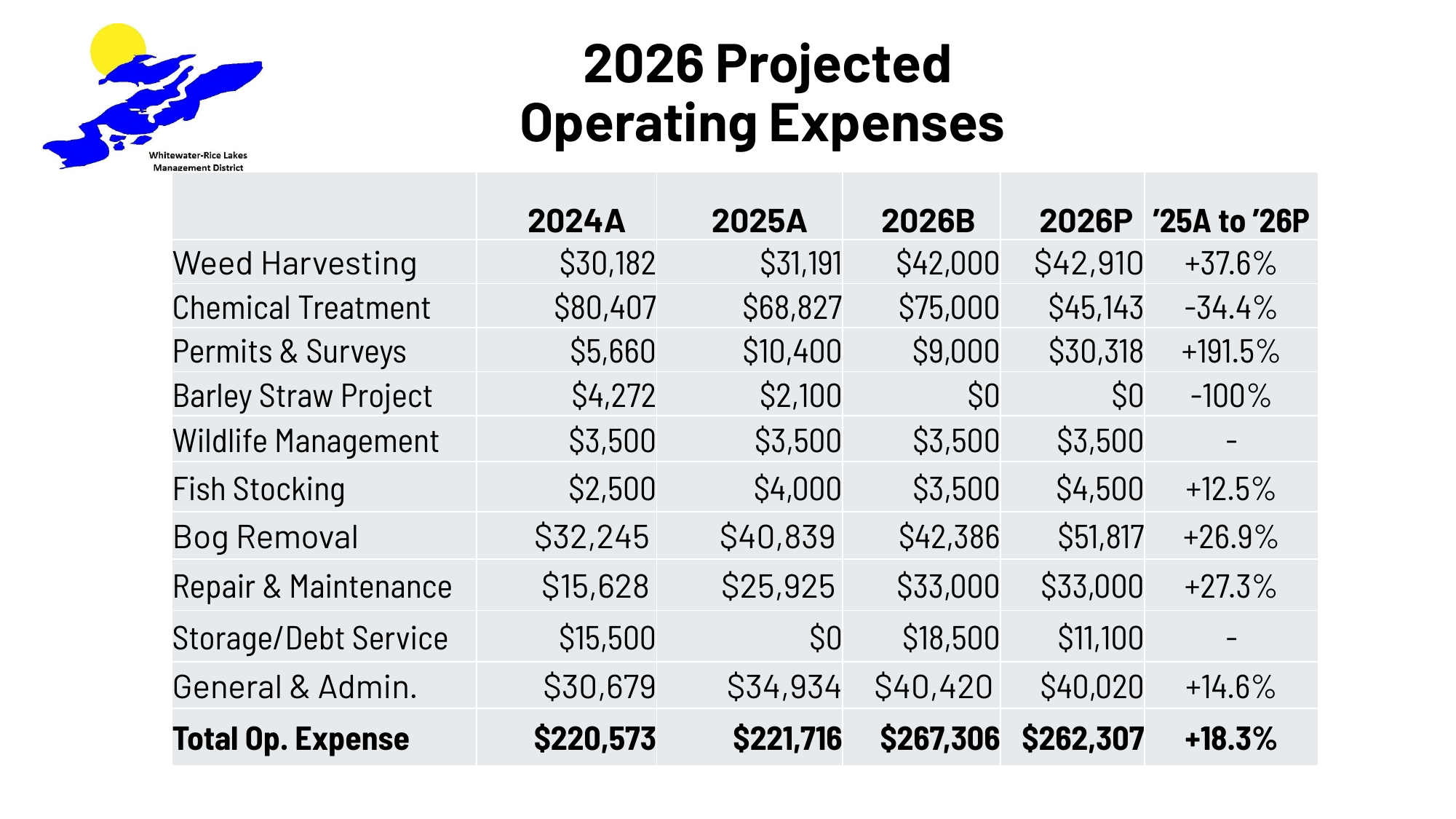

# 2026 Projected Operating Expenses
|  | 2024A | 2025A | 2026B | 2026P | ’25A to ’26P |
| --- | --- | --- | --- | --- | --- |
| Weed Harvesting | $30,182 | $31,191 | $42,000 | $42,910 | +37.6% |
| Chemical Treatment | $80,407 | $68,827 | $75,000 | $45,143 | -34.4% |
| Permits & Surveys | $5,660 | $10,400 | $9,000 | $30,318 | +191.5% |
| Barley Straw Project | $4,272 | $2,100 | $0 | $0 | -100% |
| Wildlife Management | $3,500 | $3,500 | $3,500 | $3,500 | - |
| Fish Stocking | $2,500 | $4,000 | $3,500 | $4,500 | +12.5% |
| Bog Removal | $32,245 | $40,839 | $42,386 | $51,817 | +26.9% |
| Repair & Maintenance | $15,628 | $25,925 | $33,000 | $33,000 | +27.3% |
| Storage/Debt Service | $15,500 | $0 | $18,500 | $11,100 | - |
| General & Admin. | $30,679 | $34,934 | $40,420 | $40,020 | +14.6% |
| Total Op. Expense | $220,573 | $221,716 | $267,306 | $262,307 | +18.3% |